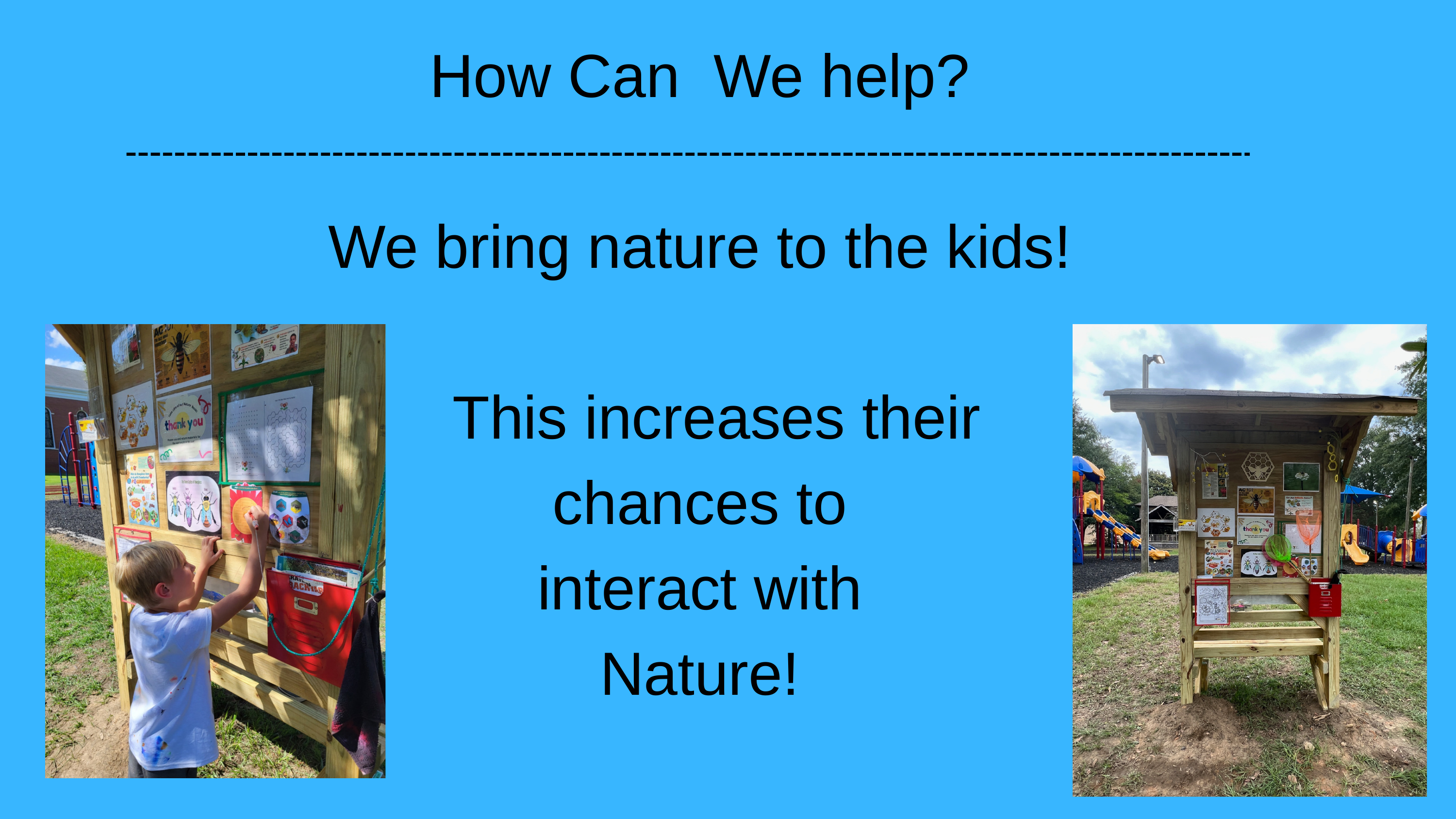

How Can  We help?

We bring nature to the kids!

   This increases their
chances to
 interact with
Nature!